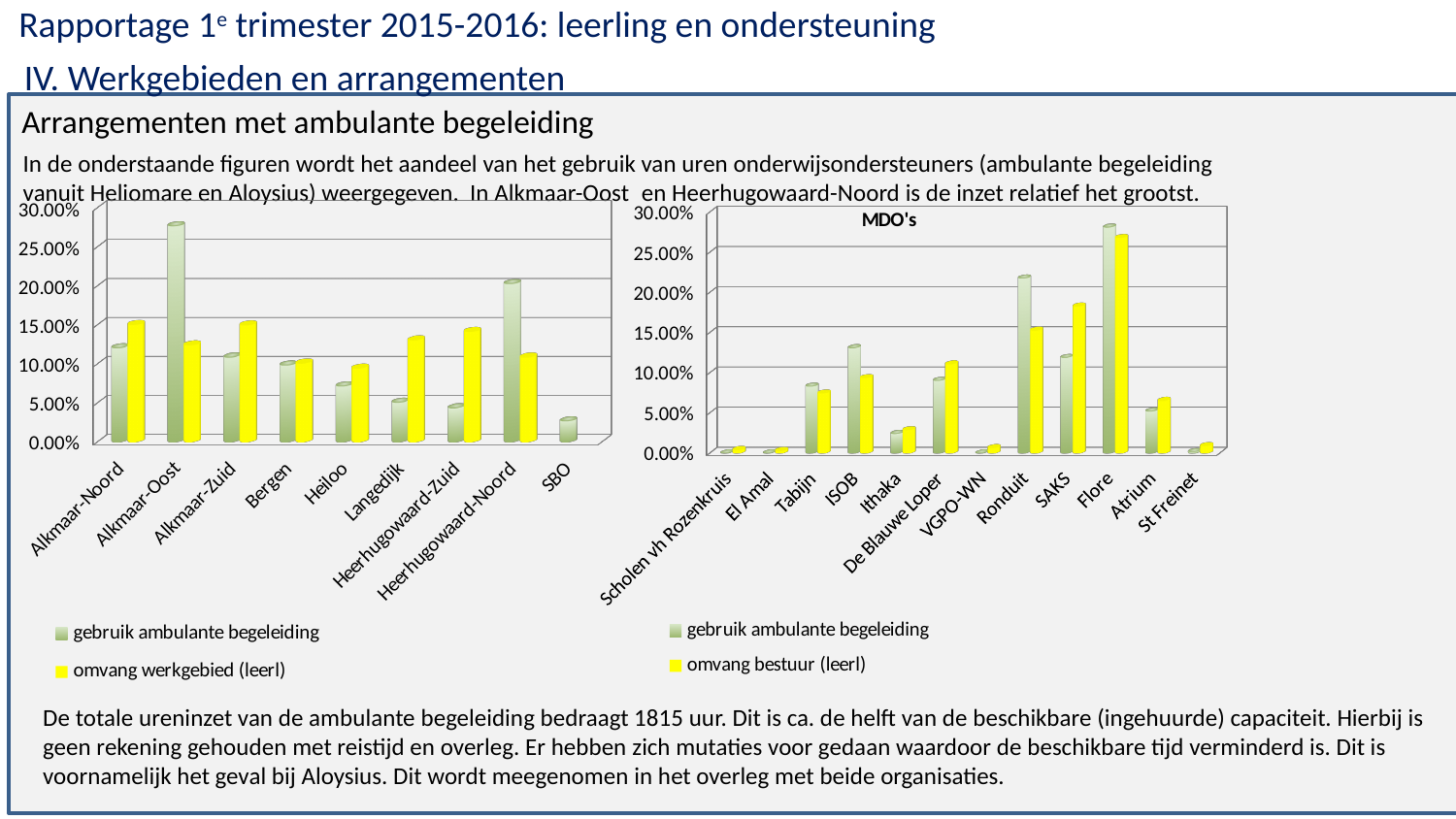

Rapportage 1e trimester 2015-2016: leerling en ondersteuning
IV. Werkgebieden en arrangementen
Arrangementen met ambulante begeleiding

In de onderstaande figuren wordt het aandeel van het gebruik van uren onderwijsondersteuners (ambulante begeleiding vanuit Heliomare en Aloysius) weergegeven.  In Alkmaar-Oost  en Heerhugowaard-Noord is de inzet relatief het grootst.

[unsupported chart]

[unsupported chart]

[unsupported chart]

2e trimesterrapportage
18 juni 2015

De totale ureninzet van de ambulante begeleiding bedraagt 1815 uur. Dit is ca. de helft van de beschikbare (ingehuurde) capaciteit. Hierbij is geen rekening gehouden met reistijd en overleg. Er hebben zich mutaties voor gedaan waardoor de beschikbare tijd verminderd is. Dit is voornamelijk het geval bij Aloysius. Dit wordt meegenomen in het overleg met beide organisaties.